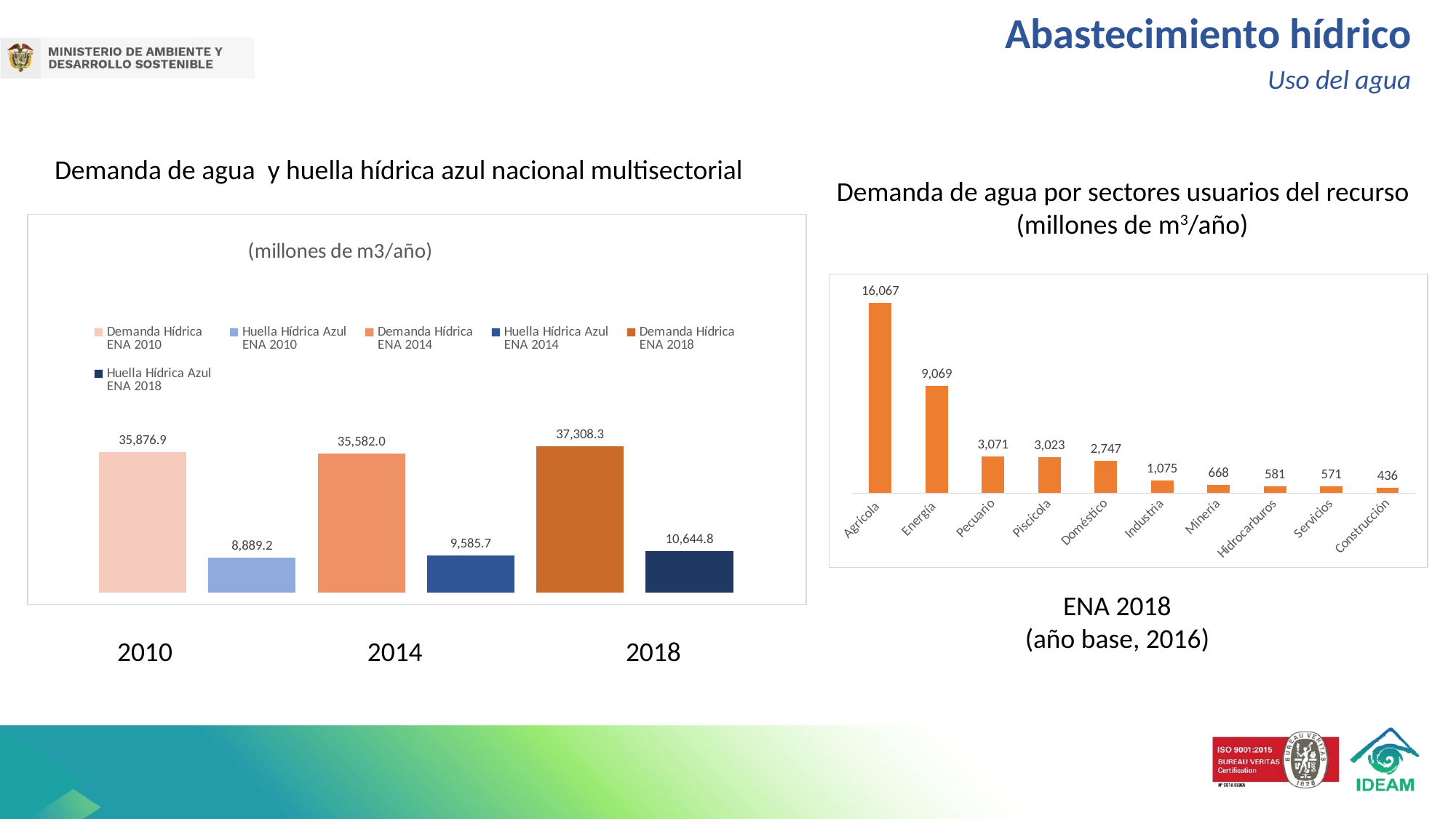

Abastecimiento hídrico
Uso del agua
Demanda de agua  y huella hídrica azul nacional multisectorial
Demanda de agua por sectores usuarios del recurso
(millones de m3/año)

### Chart: (millones de m3/año)

| Category | Demanda Hídrica
ENA 2010 | Huella Hídrica Azul
ENA 2010 | Demanda Hídrica
ENA 2014 | Huella Hídrica Azul
ENA 2014 | Demanda Hídrica
ENA 2018 | Huella Hídrica Azul
ENA 2018 |
|---|---|---|---|---|---|---|
| Total | 35876.884034 | 8889.178776086257 | 35582.00654871359 | 9585.72684761278 | 37308.29025719962 | 10644.822720392 |

### Chart

| Category | Demanda Hídrica |
|---|---|
| Agrícola  | 16067.0 |
| Energía  | 9069.0 |
| Pecuario | 3071.0 |
| Piscícola | 3023.0 |
| Doméstico | 2747.0 |
| Industria | 1075.0 |
| Minería | 668.0 |
| Hidrocarburos | 581.0 |
| Servicios | 571.0 |
| Construcción | 436.0 |
ENA 2018
(año base, 2016)
2010
2014
2018